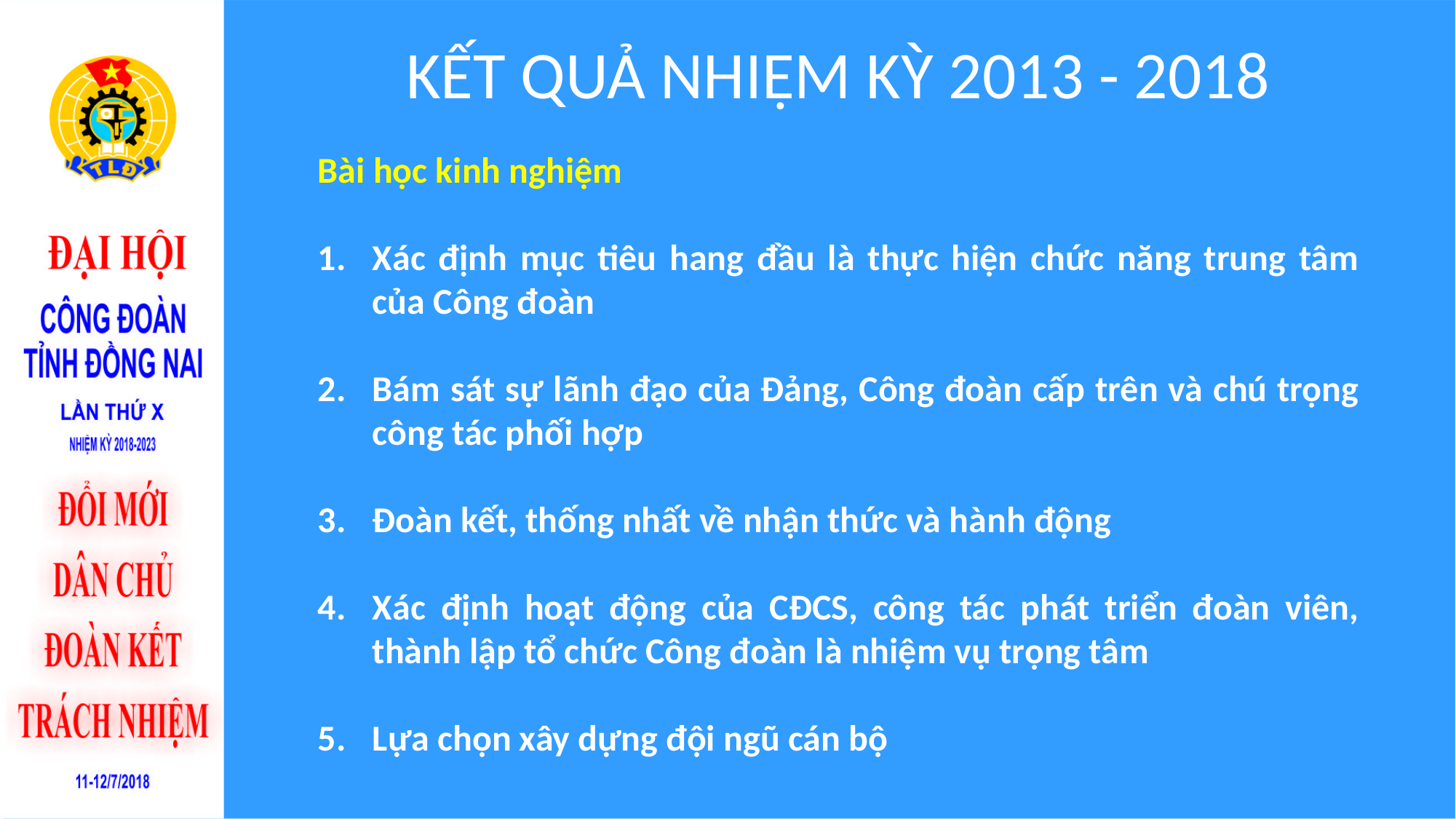

# KẾT QUẢ NHIỆM KỲ 2013 - 2018
Bài học kinh nghiệm

Xác định mục tiêu hang đầu là thực hiện chức năng trung tâm của Công đoàn

Bám sát sự lãnh đạo của Đảng, Công đoàn cấp trên và chú trọng công tác phối hợp

Đoàn kết, thống nhất về nhận thức và hành động

Xác định hoạt động của CĐCS, công tác phát triển đoàn viên, thành lập tổ chức Công đoàn là nhiệm vụ trọng tâm

Lựa chọn xây dựng đội ngũ cán bộ